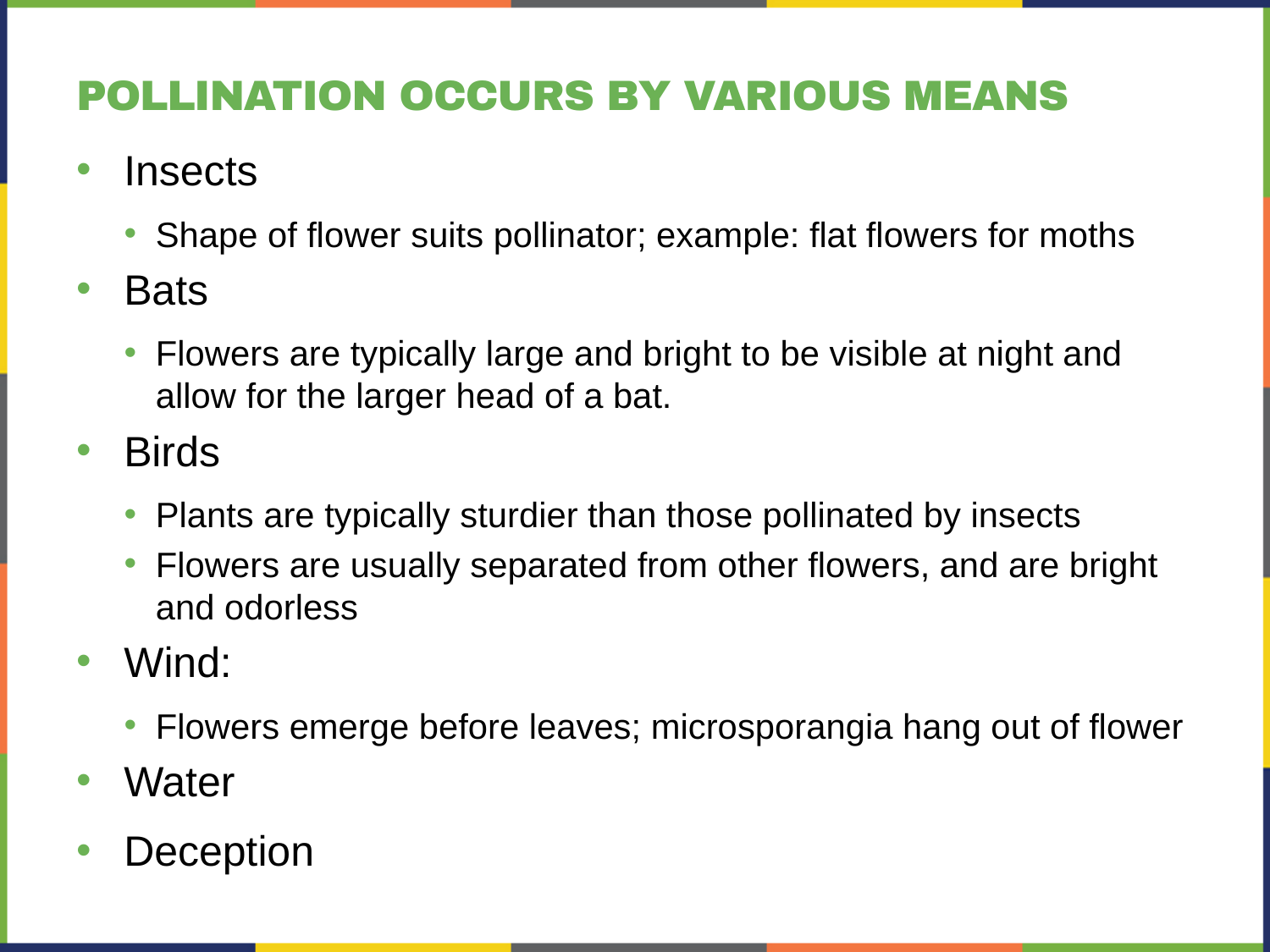

# Pollination Occurs by various means
Insects
Shape of flower suits pollinator; example: flat flowers for moths
Bats
Flowers are typically large and bright to be visible at night and allow for the larger head of a bat.
Birds
Plants are typically sturdier than those pollinated by insects
Flowers are usually separated from other flowers, and are bright and odorless
Wind:
Flowers emerge before leaves; microsporangia hang out of flower
Water
Deception